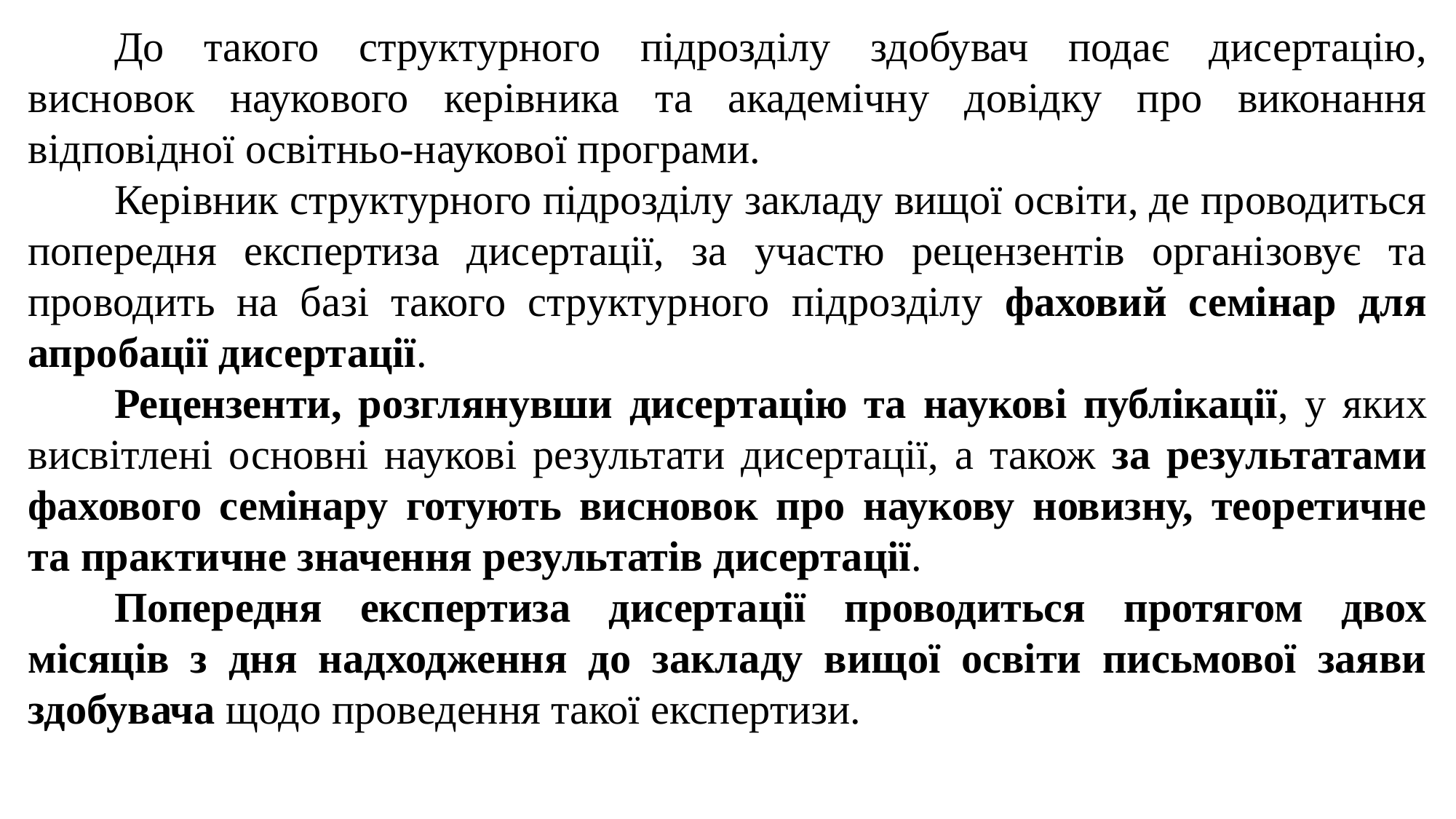

До такого структурного підрозділу здобувач подає дисертацію, висновок наукового керівника та академічну довідку про виконання відповідної освітньо-наукової програми.
Керівник структурного підрозділу закладу вищої освіти, де проводиться попередня експертиза дисертації, за участю рецензентів організовує та проводить на базі такого структурного підрозділу фаховий семінар для апробації дисертації.
Рецензенти, розглянувши дисертацію та наукові публікації, у яких висвітлені основні наукові результати дисертації, а також за результатами фахового семінару готують висновок про наукову новизну, теоретичне та практичне значення результатів дисертації.
Попередня експертиза дисертації проводиться протягом двох місяців з дня надходження до закладу вищої освіти письмової заяви здобувача щодо проведення такої експертизи.